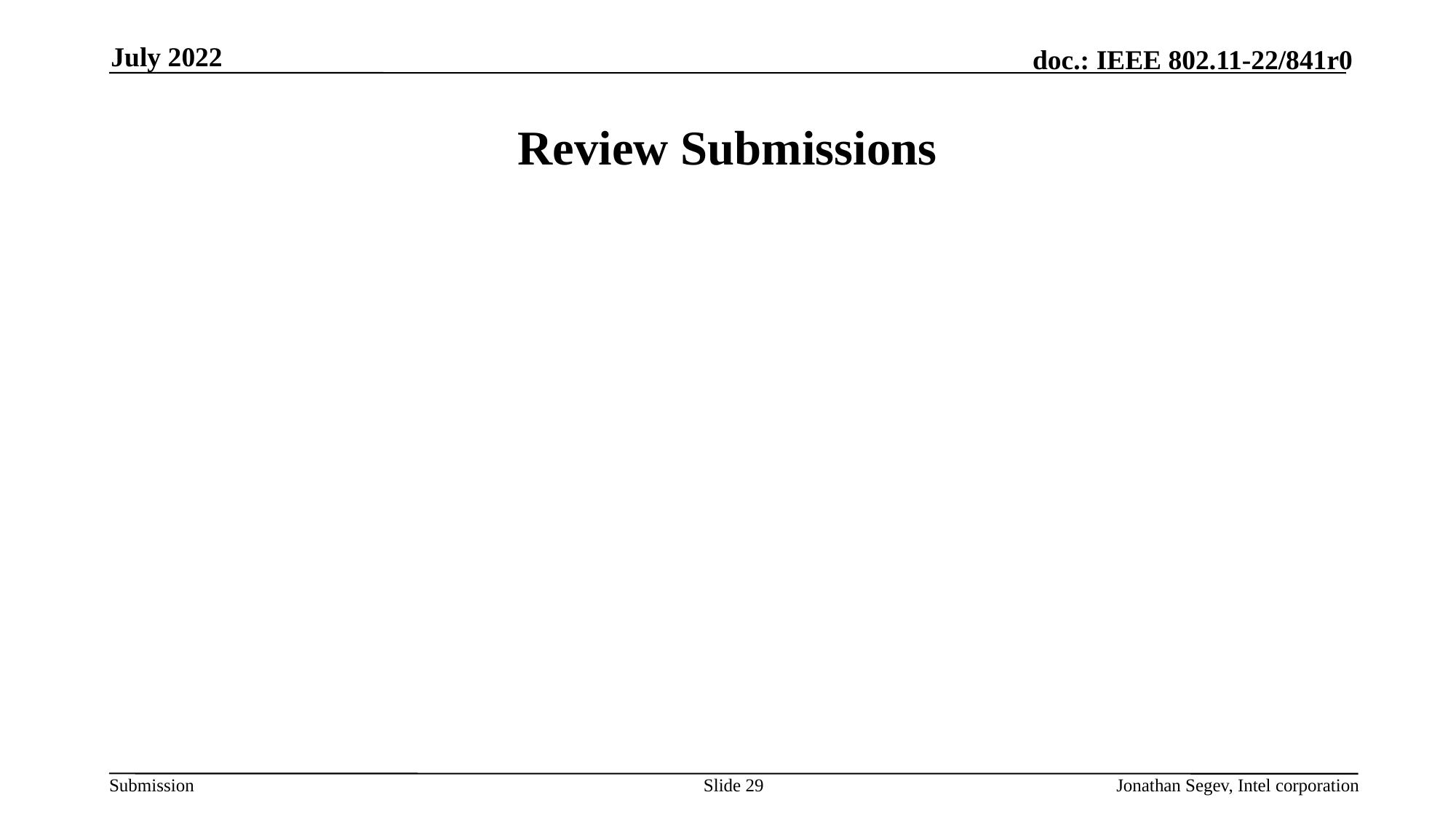

July 2022
# Review Submissions

Slide 29
Jonathan Segev, Intel corporation